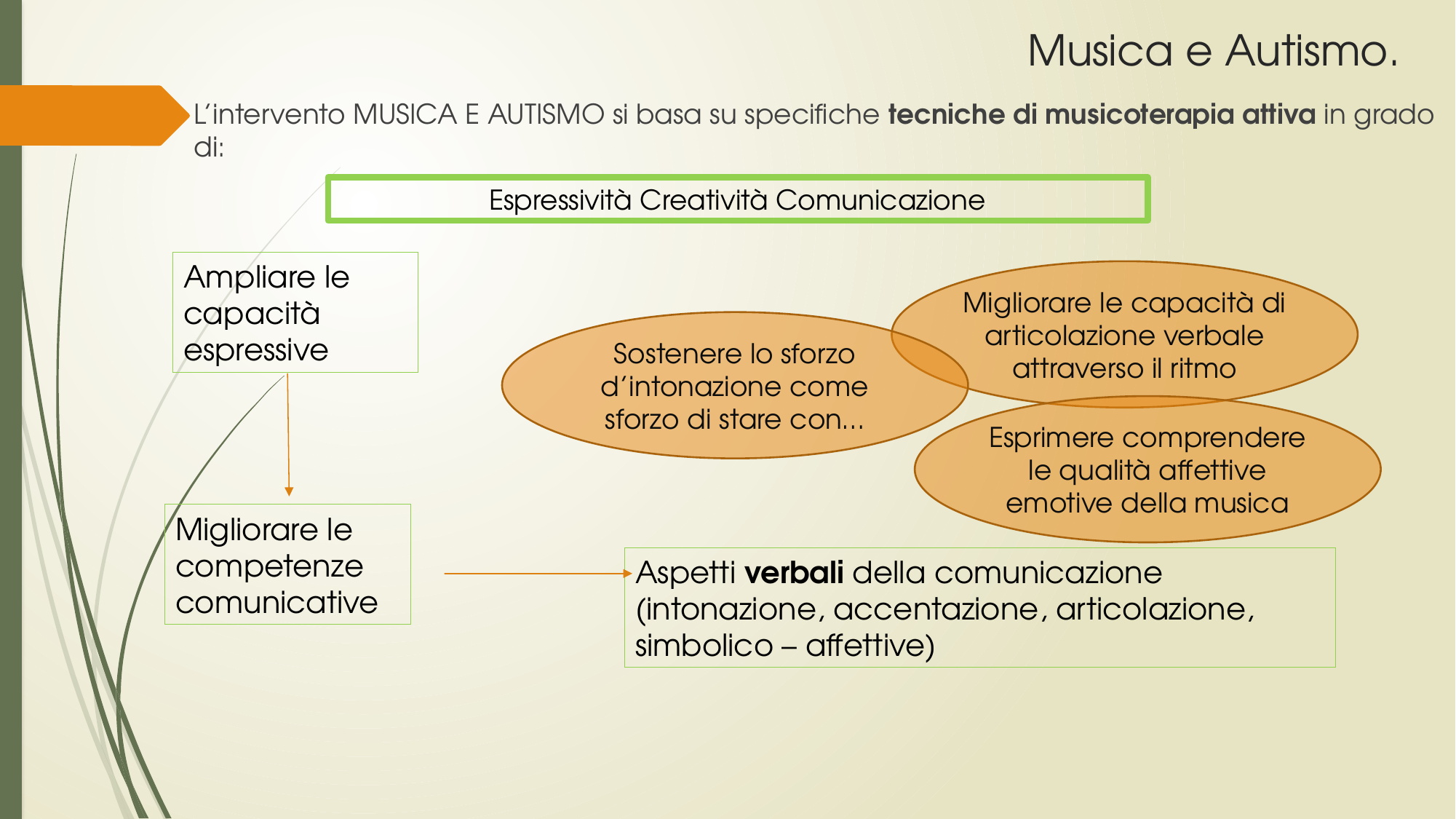

# Musica e Autismo.
L’intervento MUSICA E AUTISMO si basa su specifiche tecniche di musicoterapia attiva in grado di:
Espressività Creatività Comunicazione
Ampliare le capacità espressive
Migliorare le capacità di articolazione verbale attraverso il ritmo
Sostenere lo sforzo d’intonazione come sforzo di stare con…
Esprimere comprendere le qualità affettive emotive della musica
Migliorare le competenze comunicative
Aspetti verbali della comunicazione (intonazione, accentazione, articolazione, simbolico – affettive)